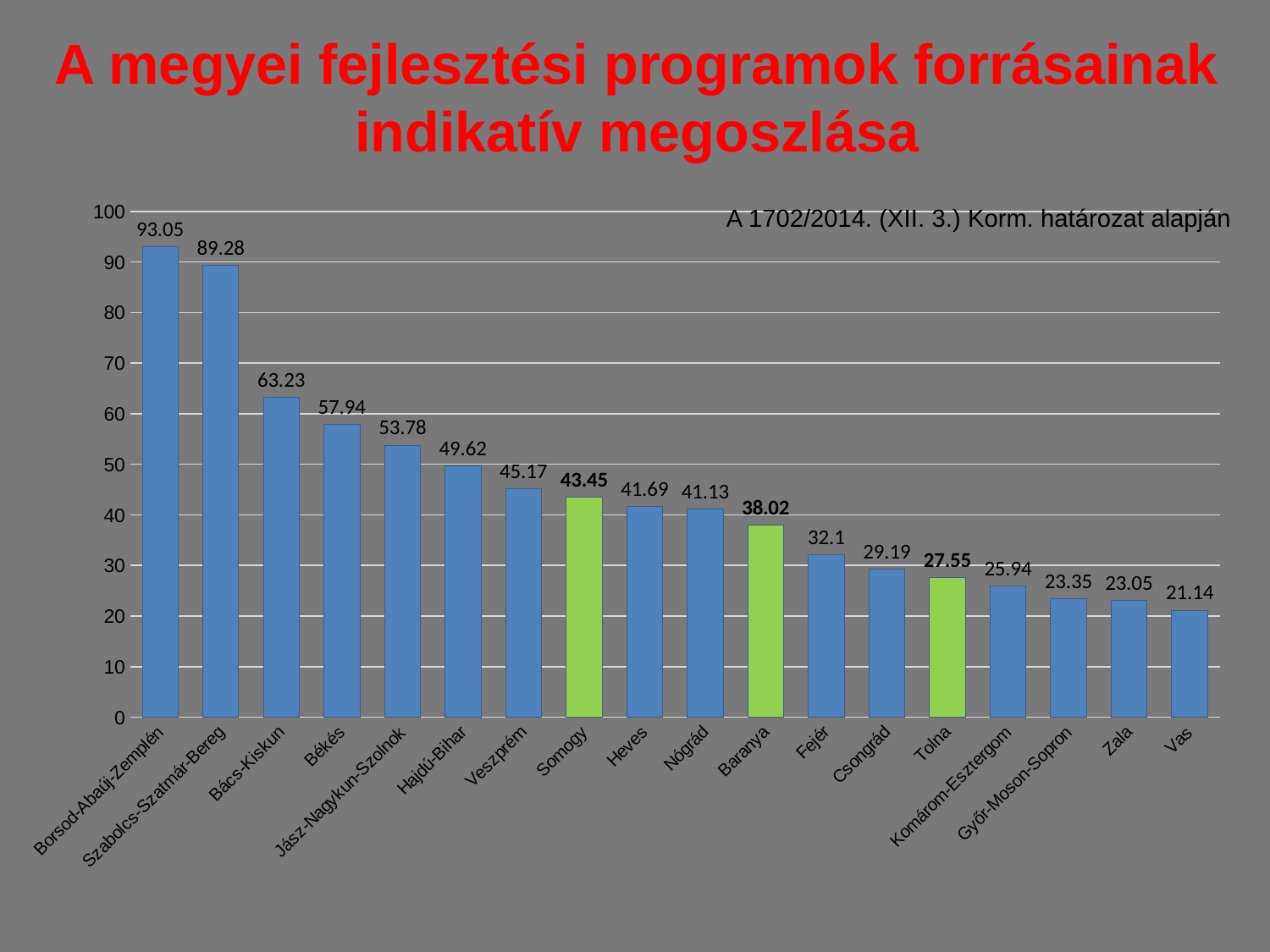

A megyei fejlesztési programok forrásainak indikatív megoszlása

### Chart

| Category | 1. adatsor |
|---|---|
| Borsod-Abaúj-Zemplén | 93.05 |
| Szabolcs-Szatmár-Bereg | 89.28 |
| Bács-Kiskun | 63.230000000000004 |
| Békés | 57.94 |
| Jász-Nagykun-Szolnok | 53.78 |
| Hajdú-Bihar | 49.620000000000005 |
| Veszprém | 45.17 |
| Somogy | 43.449999999999996 |
| Heves | 41.690000000000005 |
| Nógrád | 41.13 |
| Baranya | 38.02 |
| Fejér | 32.1 |
| Csongrád | 29.19 |
| Tolna | 27.55 |
| Komárom-Esztergom | 25.939999999999998 |
| Győr-Moson-Sopron | 23.35 |
| Zala | 23.05 |
| Vas | 21.14 |
A 1702/2014. (XII. 3.) Korm. határozat alapján